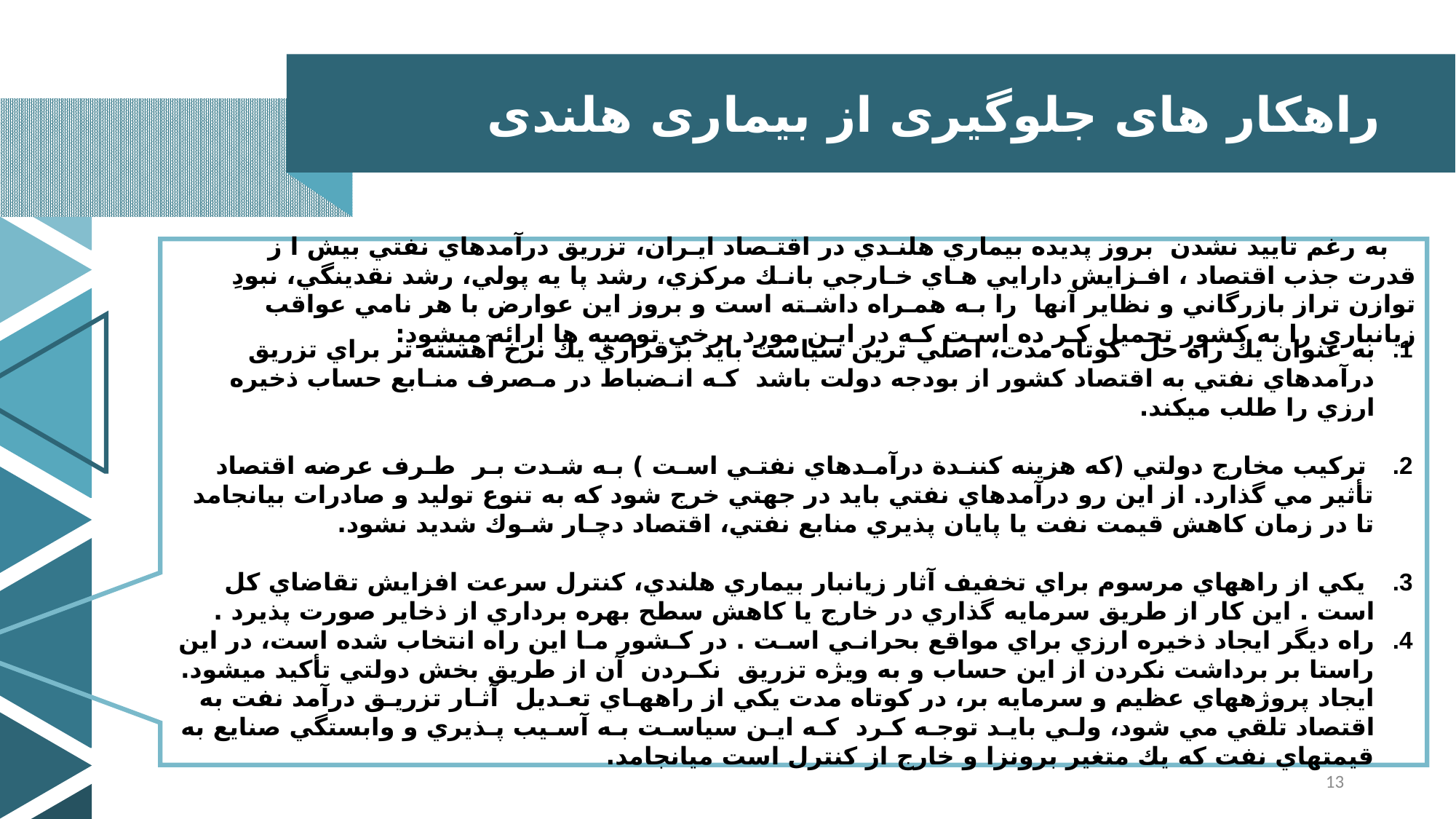

راهکار های جلوگیری از بیماری هلندی

به رغم تاييد نشدن  بروز پديده بيماري هلنـدي در اقتـصاد ايـران، تزريق درآمدهاي نفتي بيش ا ز قدرت جذب اقتصاد ، افـزايش دارايي هـاي خـارجي بانـك مركزي، رشد پا يه پولي، رشد نقدينگي، نبودِ توازن تراز بازرگاني و نظاير آنها  را بـه همـراه داشـته است و بروز اين عوارض با هر نامي عواقب زيانباري را به كشور تحميل كـر ده اسـت كـه در ايـن مورد برخي توصيه ها ارائه ميشود:

به عنوان يك راه حل  كوتاه مدت، اصلي ترين سياست بايد برقراري يك نرخ آهسته تر براي تزريق درآمدهاي نفتي به اقتصاد كشور از بودجه دولت باشد  كـه انـضباط در مـصرف منـابع حساب ذخيره ارزي را طلب ميكند.

 تركيب مخارج دولتي (كه هزينه كننـدة درآمـدهاي نفتـي اسـت ) بـه شـدت بـر  طـرف عرضه اقتصاد تأثير مي گذارد. از اين رو درآمدهاي نفتي بايد در جهتي خرج شود كه به تنوع توليد و صادرات بيانجامد تا در زمان كاهش قيمت نفت يا پايان پذيري منابع نفتي، اقتصاد دچـار شـوك شديد نشود.

 يكي از راههاي مرسوم براي تخفيف آثار زيانبار بيماري هلندي، كنترل سرعت افزايش تقاضاي كل است . اين كار از طريق سرمايه گذاري در خارج يا كاهش سطح بهره برداري از ذخاير صورت پذيرد .
راه ديگر ايجاد ذخيره ارزي براي مواقع بحرانـي اسـت . در كـشور مـا این راه انتخاب شده است، در اين راستا بر برداشت نكردن از اين حساب و به ويژه تزريق  نكـردن  آن از طريق بخش دولتي تأكيد ميشود.  ايجاد پروژههاي عظيم و سرمايه بر، در كوتاه مدت يكي از راههـاي تعـديل  آثـار تزريـق درآمد نفت به اقتصاد تلقي مي شود، ولـي بايـد توجـه كـرد  كـه ايـن سياسـت بـه آسـيب پـذيري و وابستگي صنايع به قيمتهاي نفت كه يك متغير برونزا و خارج از كنترل است ميانجامد.

13